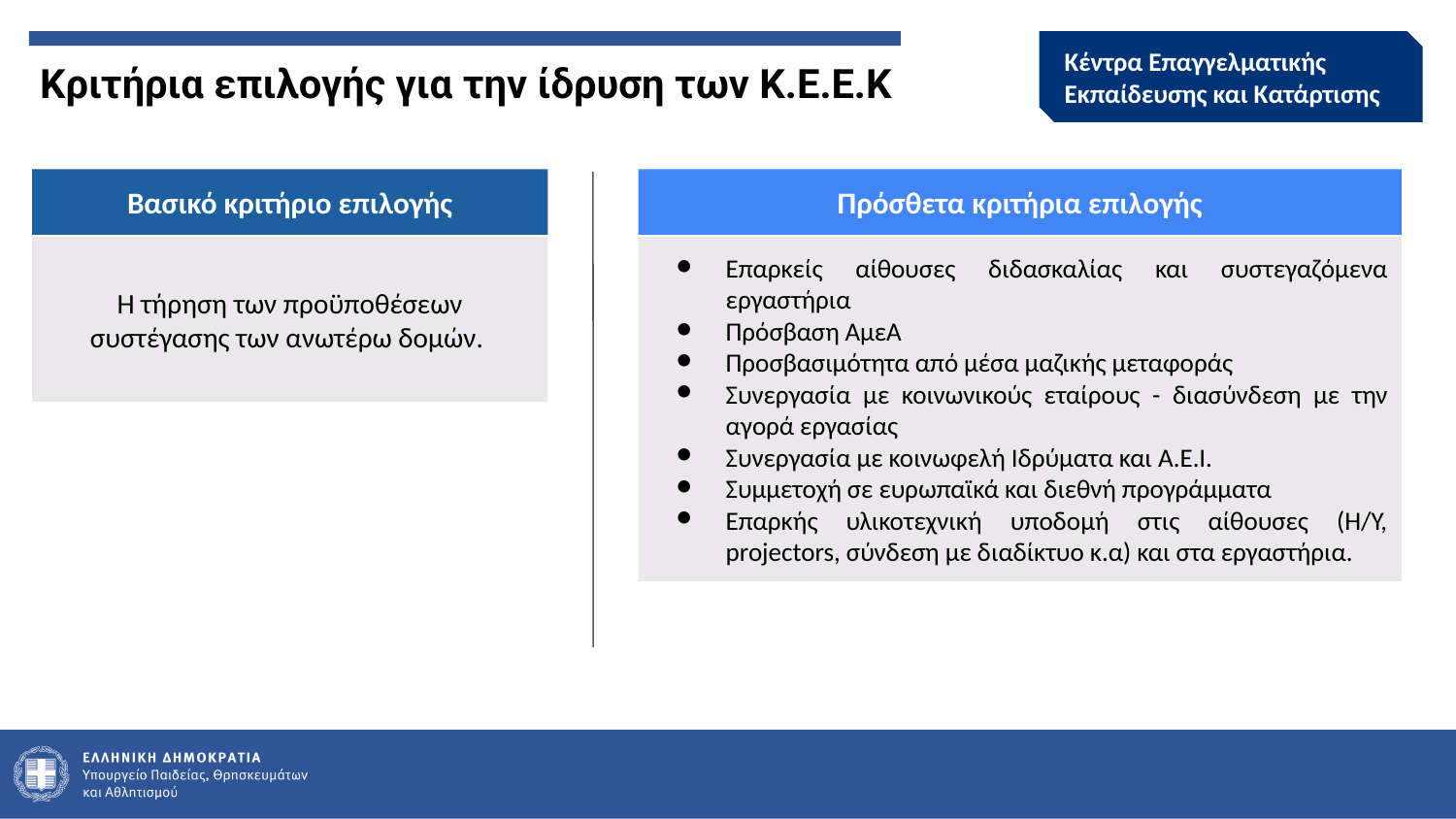

Κέντρα Επαγγελματικής Εκπαίδευσης και Κατάρτισης

Κριτήρια επιλογής για την ίδρυση των Κ.Ε.Ε.Κ
Βασικό κριτήριο επιλογής
Πρόσθετα κριτήρια επιλογής

Η τήρηση των προϋποθέσεων συστέγασης των ανωτέρω δομών.

Επαρκείς αίθουσες διδασκαλίας και συστεγαζόμενα εργαστήρια
Πρόσβαση ΑμεΑ
Προσβασιμότητα από μέσα μαζικής μεταφοράς
Συνεργασία με κοινωνικούς εταίρους - διασύνδεση με την αγορά εργασίας
Συνεργασία με κοινωφελή Ιδρύματα και Α.Ε.Ι.
Συμμετοχή σε ευρωπαϊκά και διεθνή προγράμματα
Επαρκής υλικοτεχνική υποδομή στις αίθουσες (Η/Υ, projectors, σύνδεση με διαδίκτυο κ.α) και στα εργαστήρια.